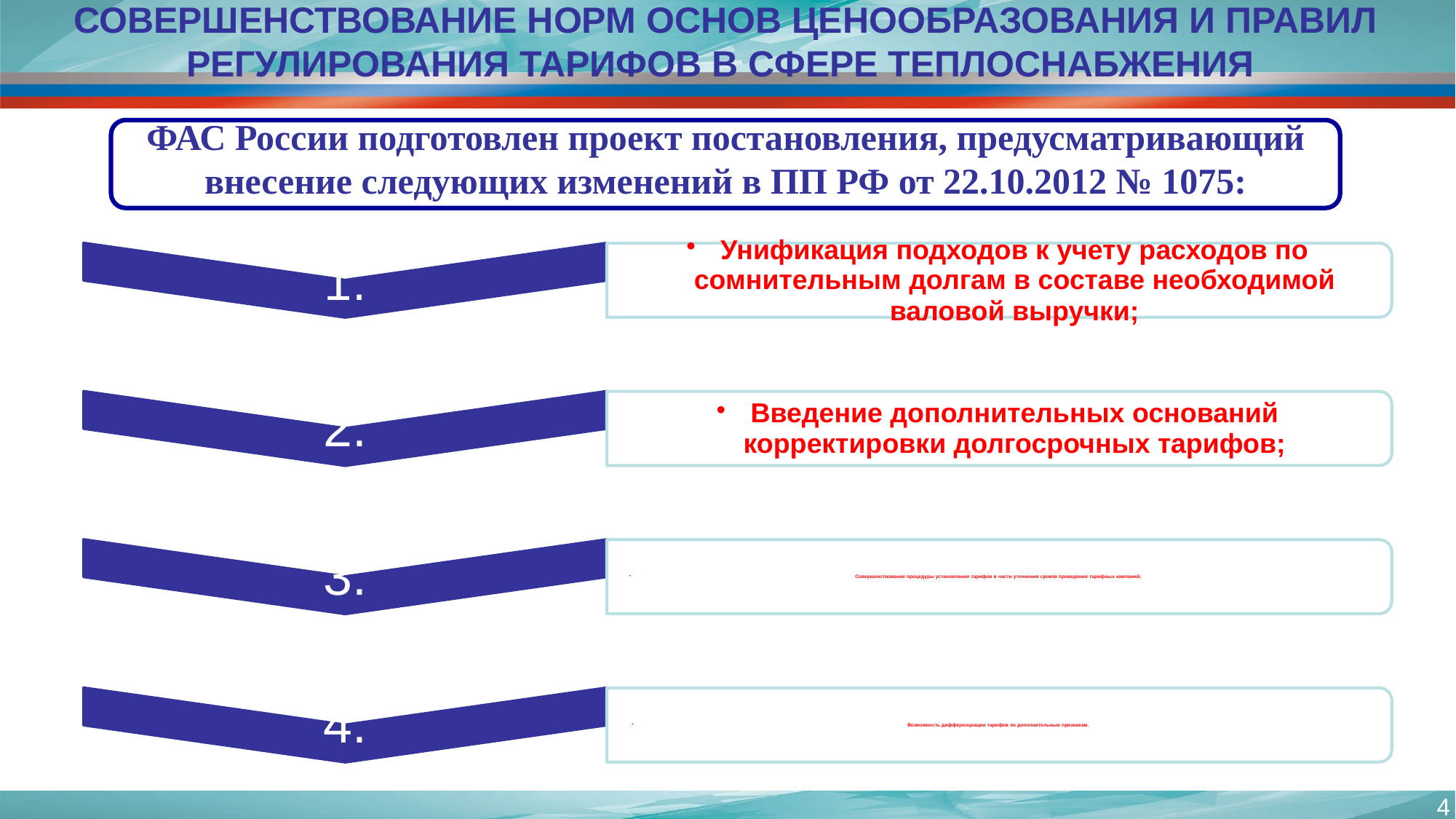

Совершенствование норм Основ ценообразования и Правил регулирования тарифов в сфере теплоснабжения
ФАС России подготовлен проект постановления, предусматривающий внесение следующих изменений в ПП РФ от 22.10.2012 № 1075:

1.
Унификация подходов к учету расходов по сомнительным долгам в составе необходимой валовой выручки;
2.
Введение дополнительных оснований корректировки долгосрочных тарифов;
Совершенствование процедуры установления тарифов в части уточнения сроков проведения тарифных кампаний;
3.
4.
Возможность дифференциации тарифов по дополнительным признакам.
4